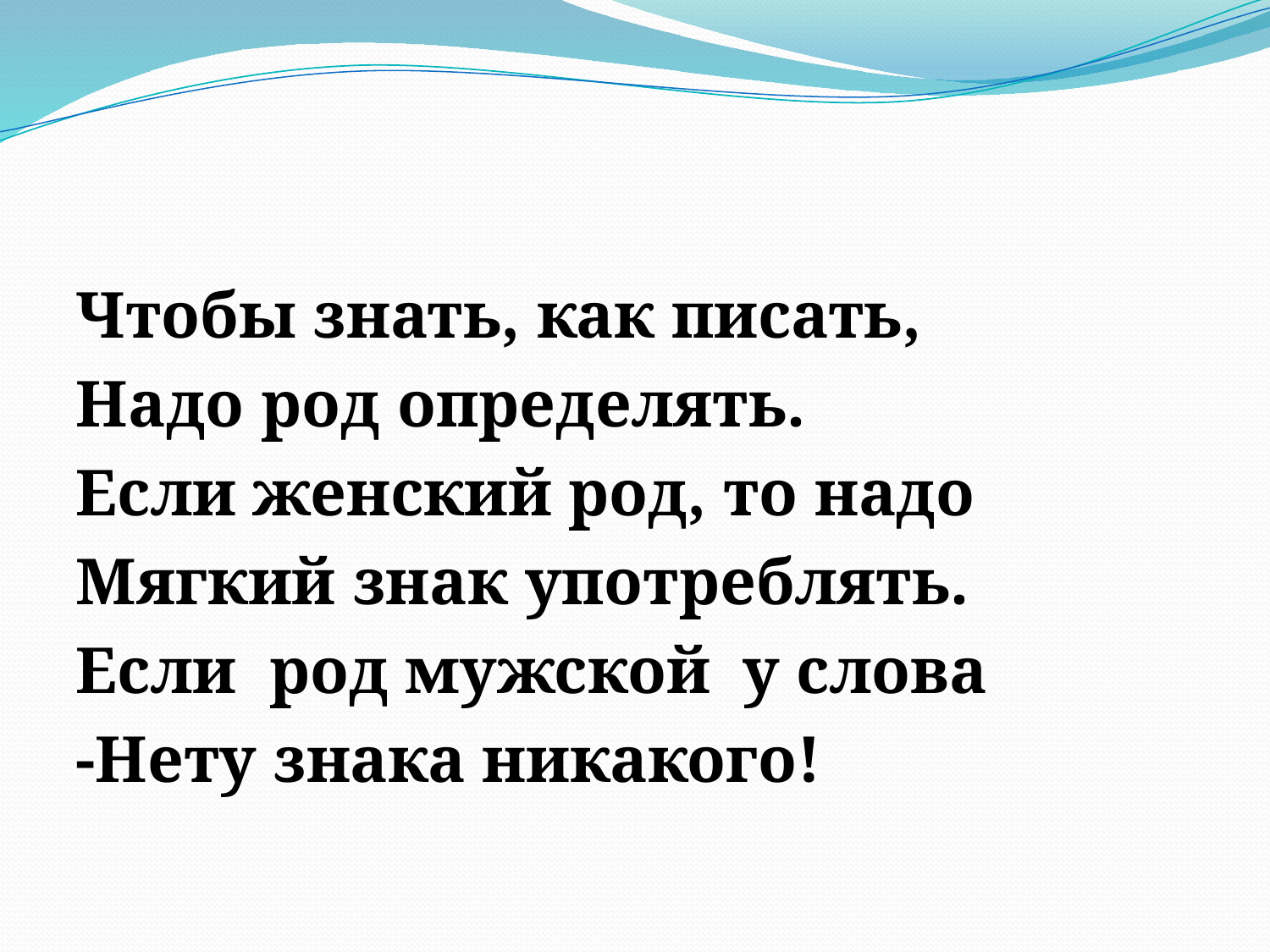

#
Чтобы знать, как писать,
Надо род определять.
Если женский род, то надо
Мягкий знак употреблять.
Если  род мужской  у слова
-Нету знака никакого!